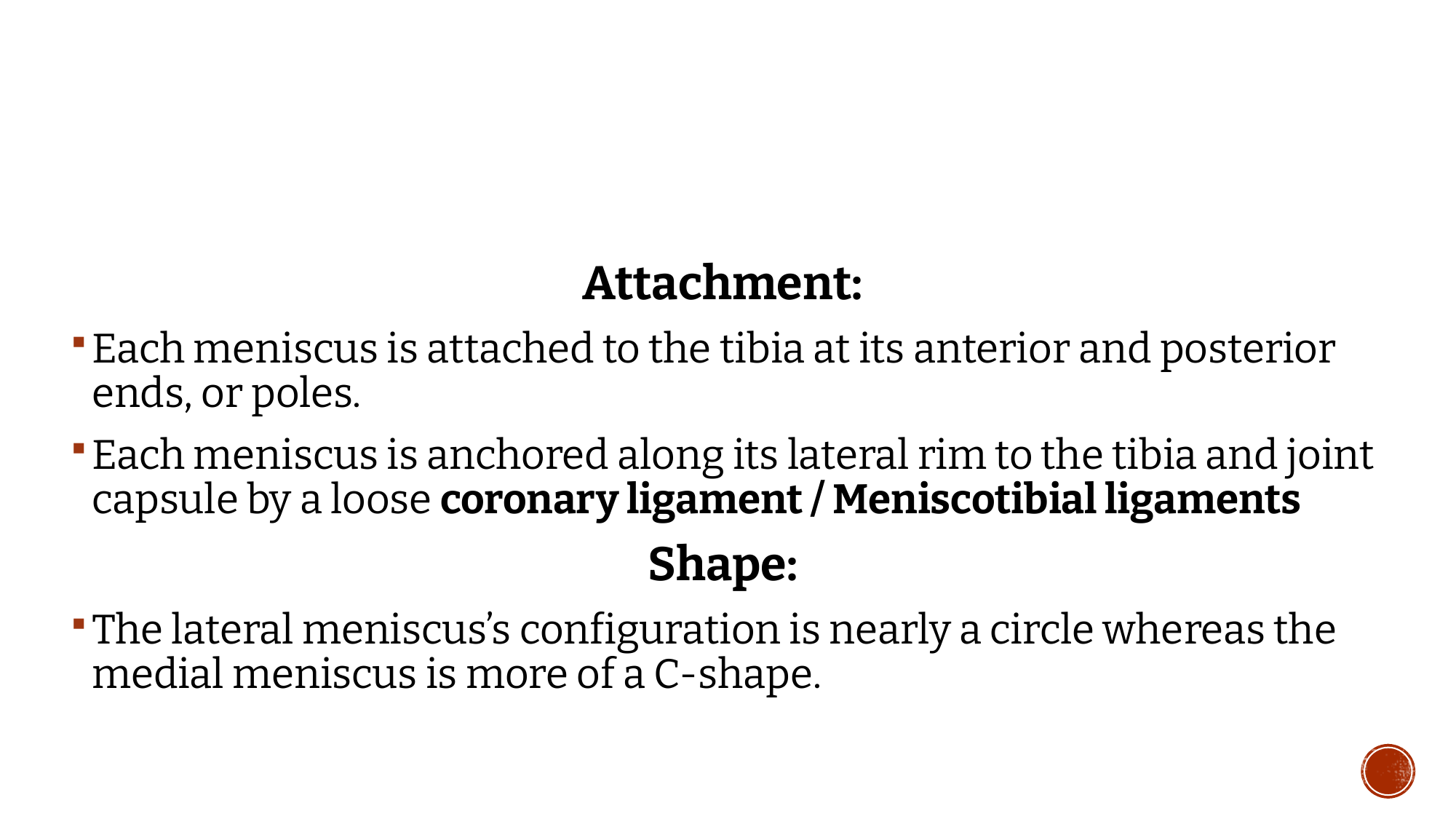

#
Attachment:
Each meniscus is attached to the tibia at its anterior and posterior ends, or poles.
Each meniscus is anchored along its lateral rim to the tibia and joint capsule by a loose coronary ligament / Meniscotibial ligaments
Shape:
The lateral meniscus’s configuration is nearly a circle whereas the medial meniscus is more of a C-shape.